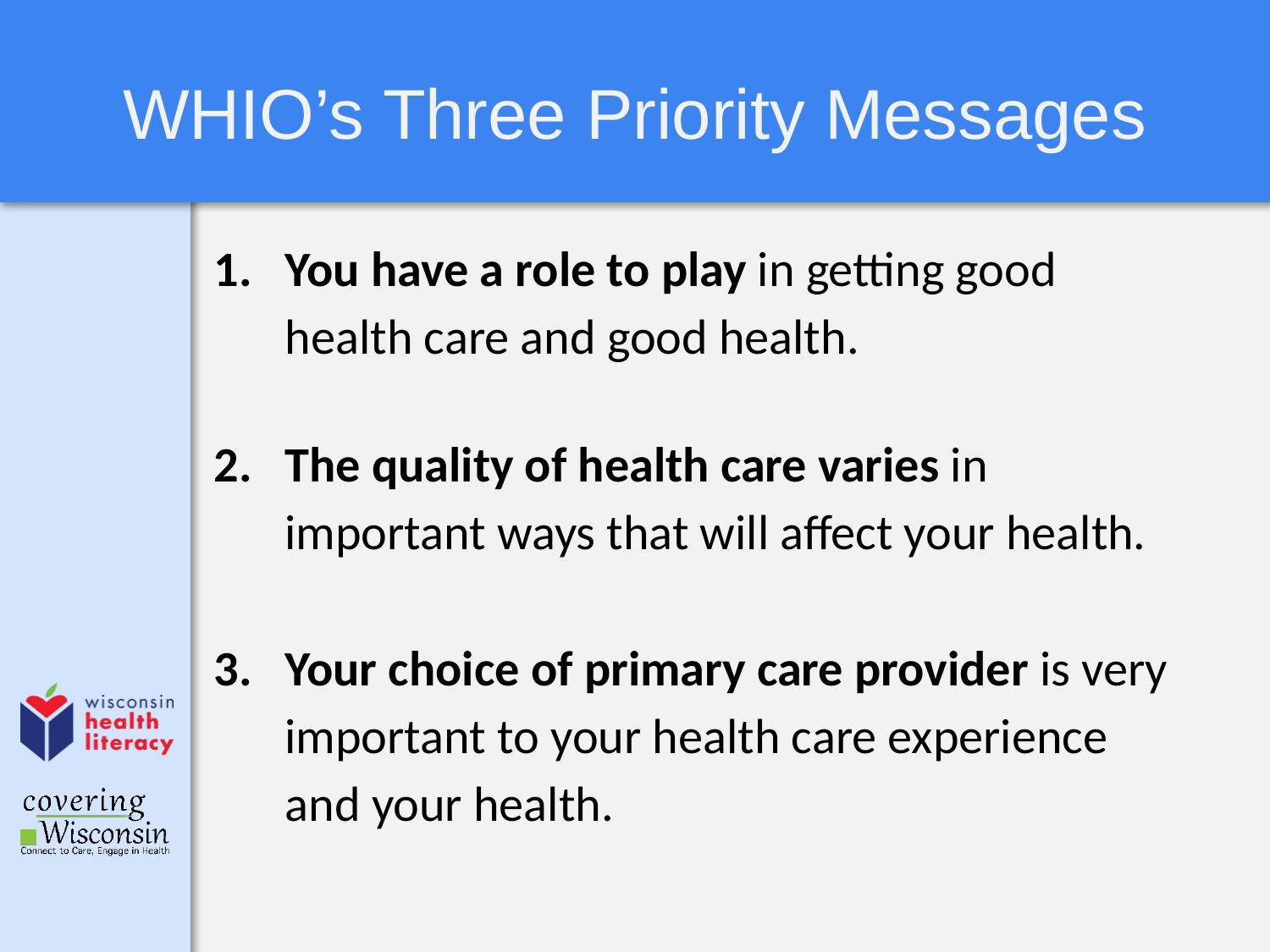

# WHIO’s Three Priority Messages
You have a role to play in getting good health care and good health.
The quality of health care varies in important ways that will affect your health.
Your choice of primary care provider is very important to your health care experience and your health.